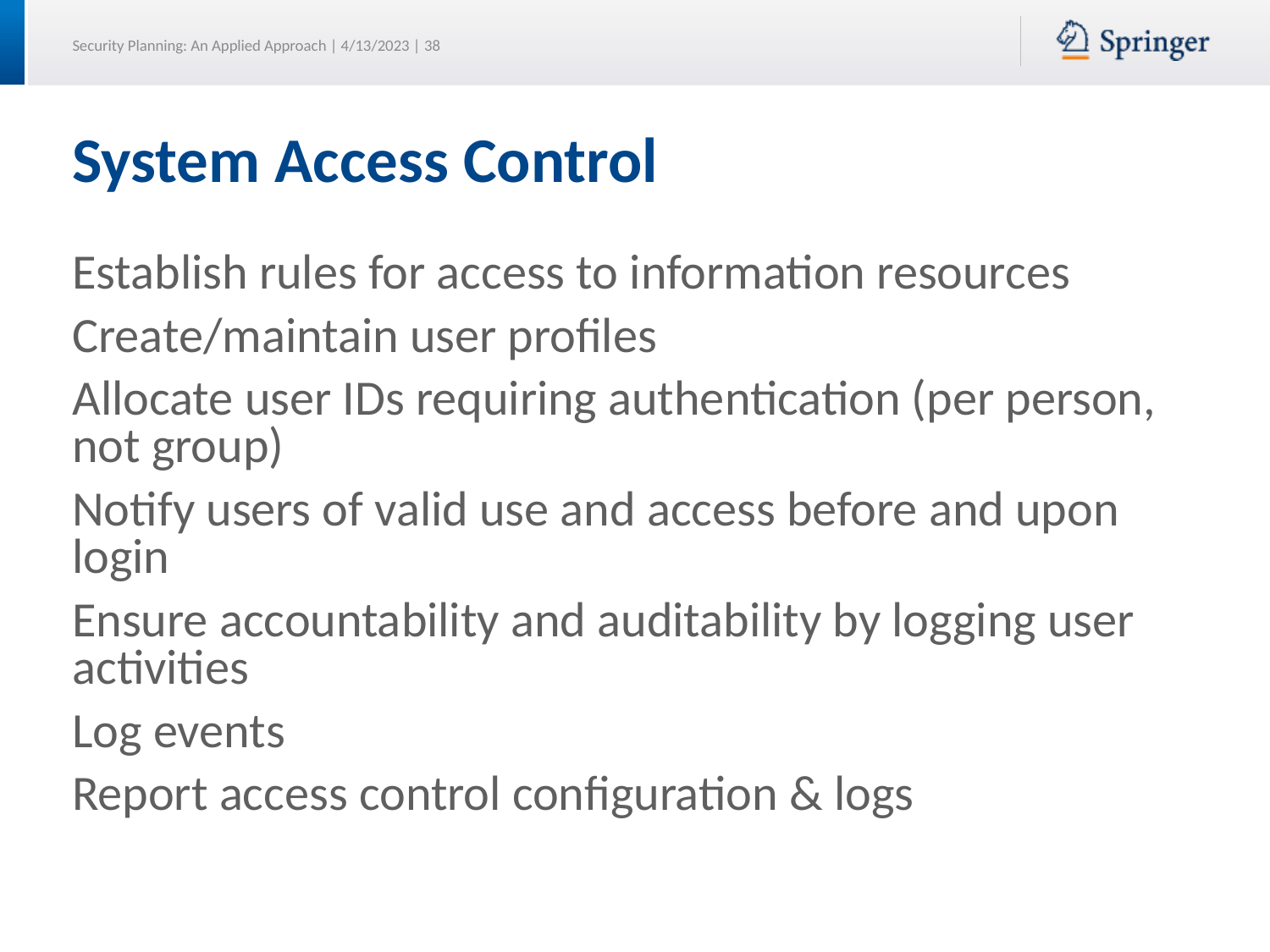

# System Access Control
Establish rules for access to information resources
Create/maintain user profiles
Allocate user IDs requiring authentication (per person, not group)
Notify users of valid use and access before and upon login
Ensure accountability and auditability by logging user activities
Log events
Report access control configuration & logs